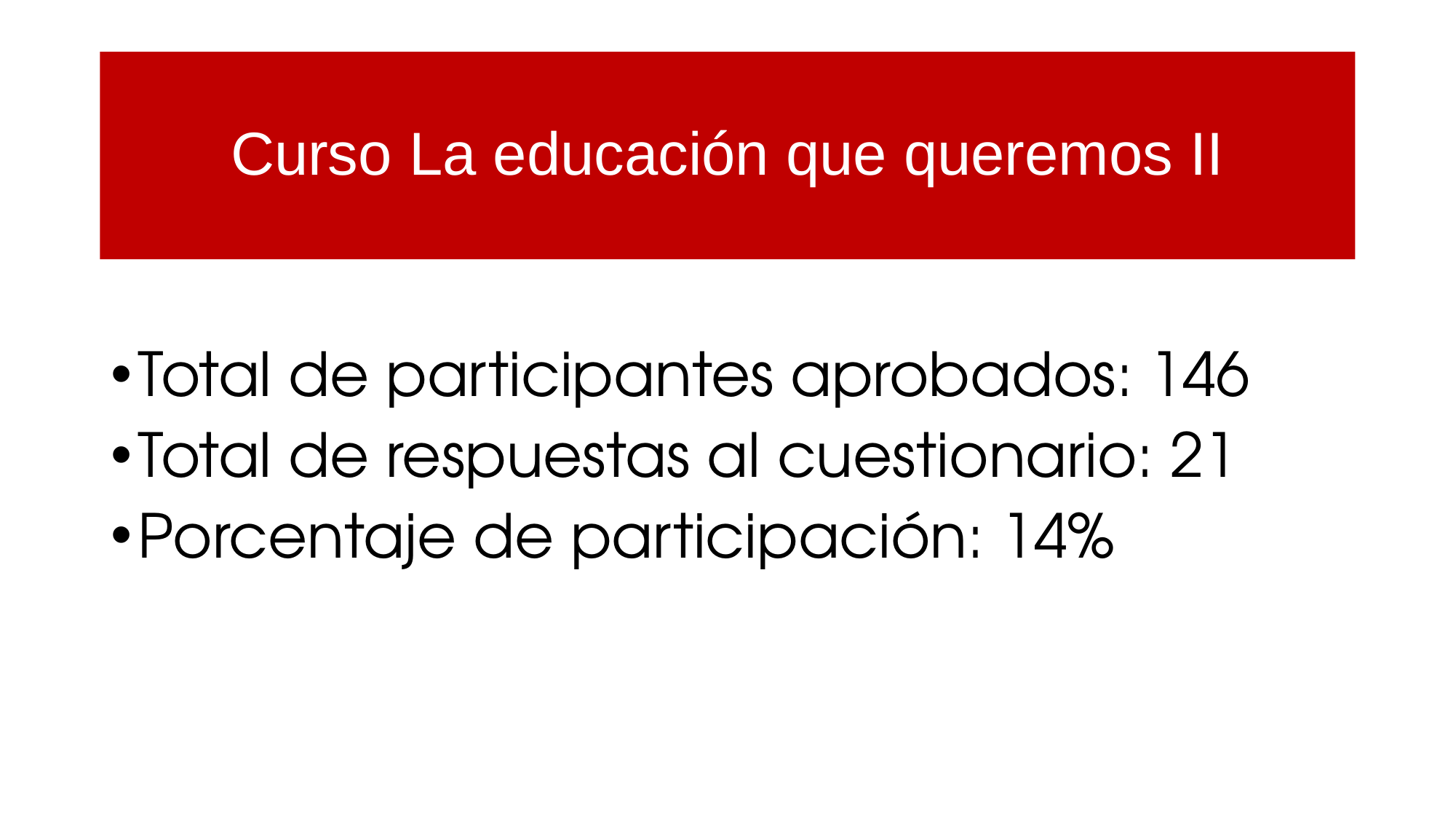

Curso La educación que queremos II
Total de participantes aprobados: 146
Total de respuestas al cuestionario: 21
Porcentaje de participación: 14%